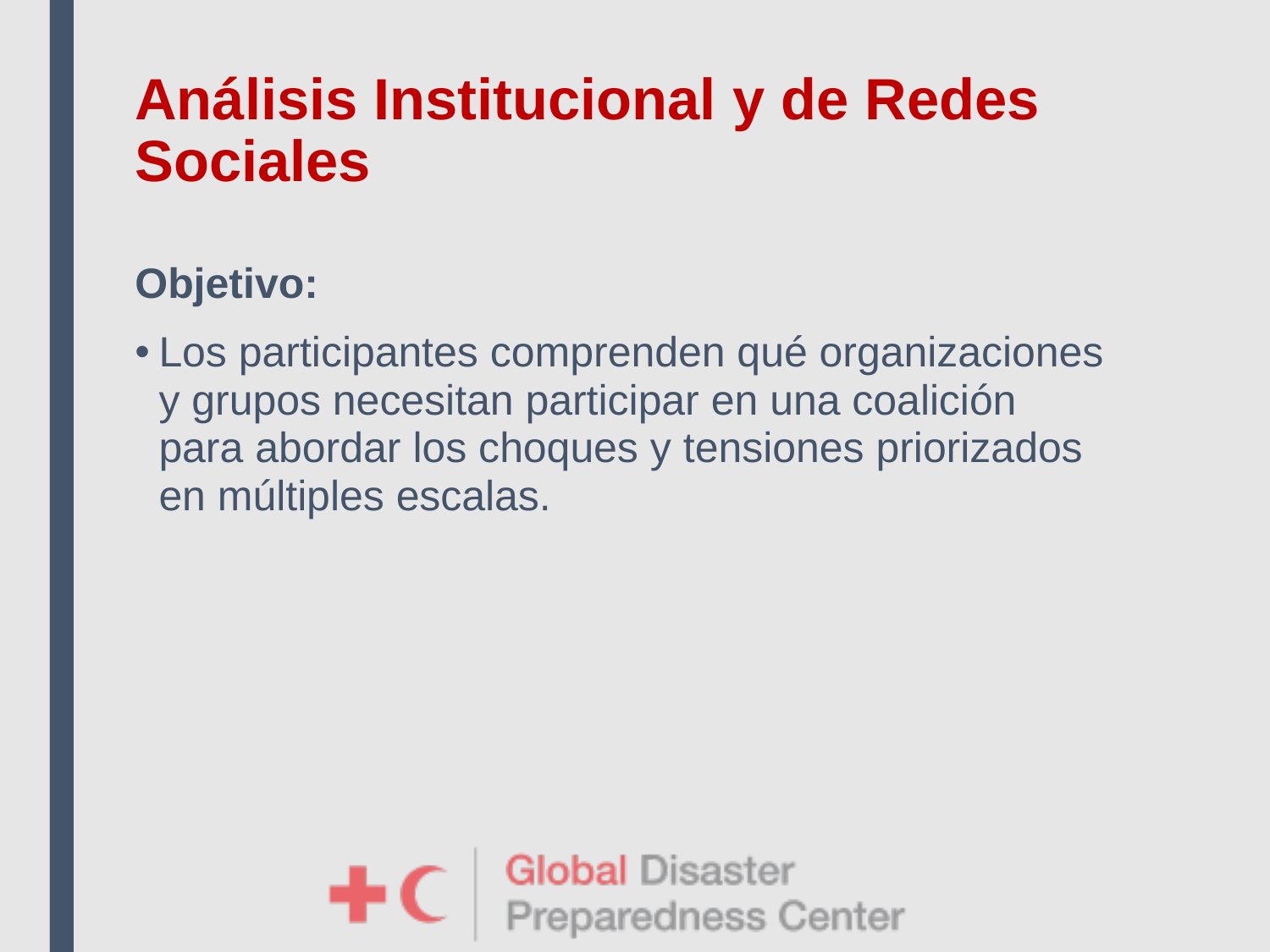

# Análisis Institucional y de Redes Sociales
Objetivo:
Los participantes comprenden qué organizaciones y grupos necesitan participar en una coalición para abordar los choques y tensiones priorizados en múltiples escalas.